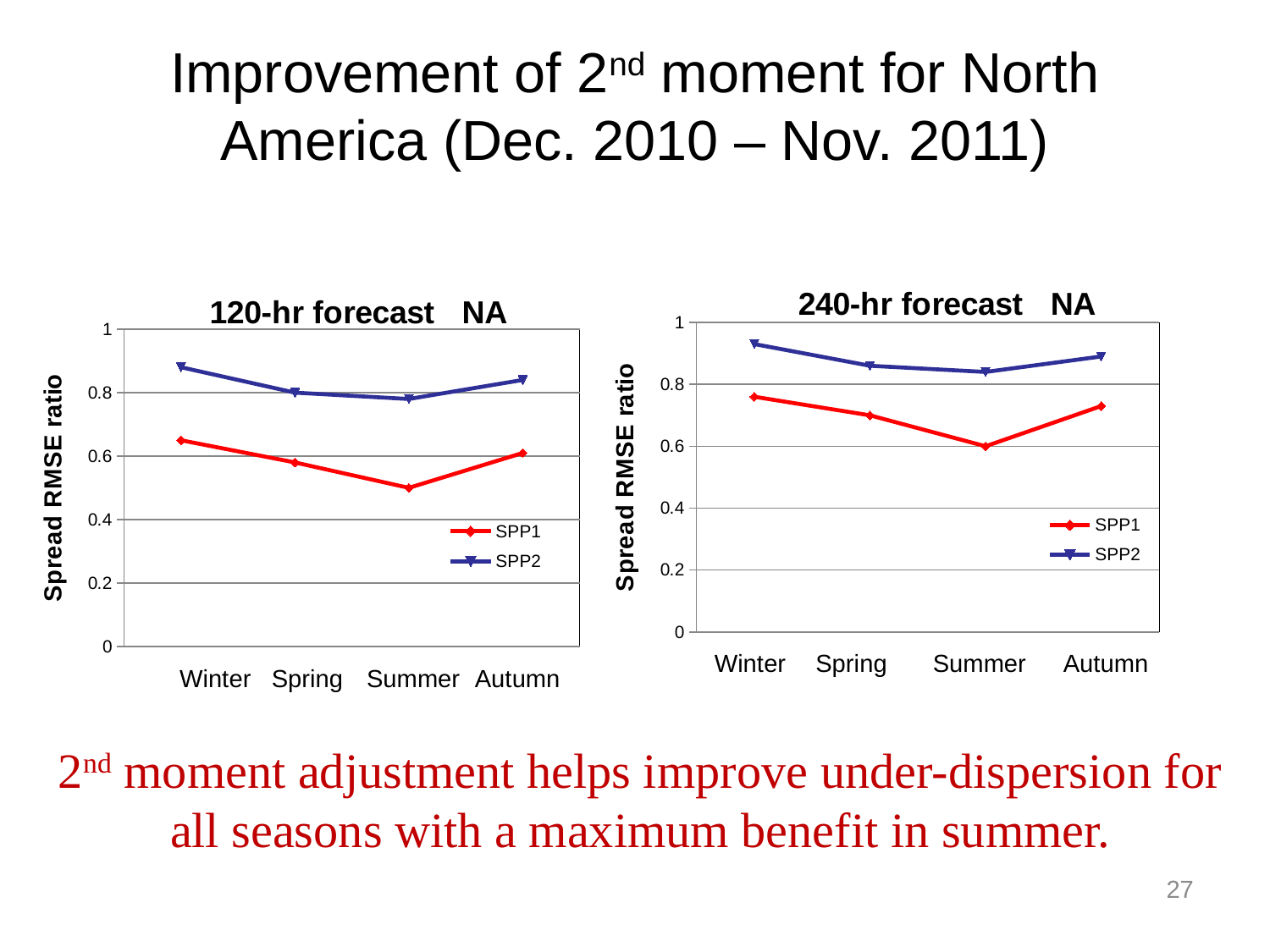

Improvement of 2nd moment for North America (Dec. 2010 – Nov. 2011)

### Chart: 120-hr forecast   NA

| Category |  |  |
|---|---|---|

### Chart: 240-hr forecast   NA

| Category |  |  |
|---|---|---|
Summer
Winter
Spring
Autumn
Winter
Spring
Summer
Autumn
2nd moment adjustment helps improve under-dispersion for all seasons with a maximum benefit in summer.

27